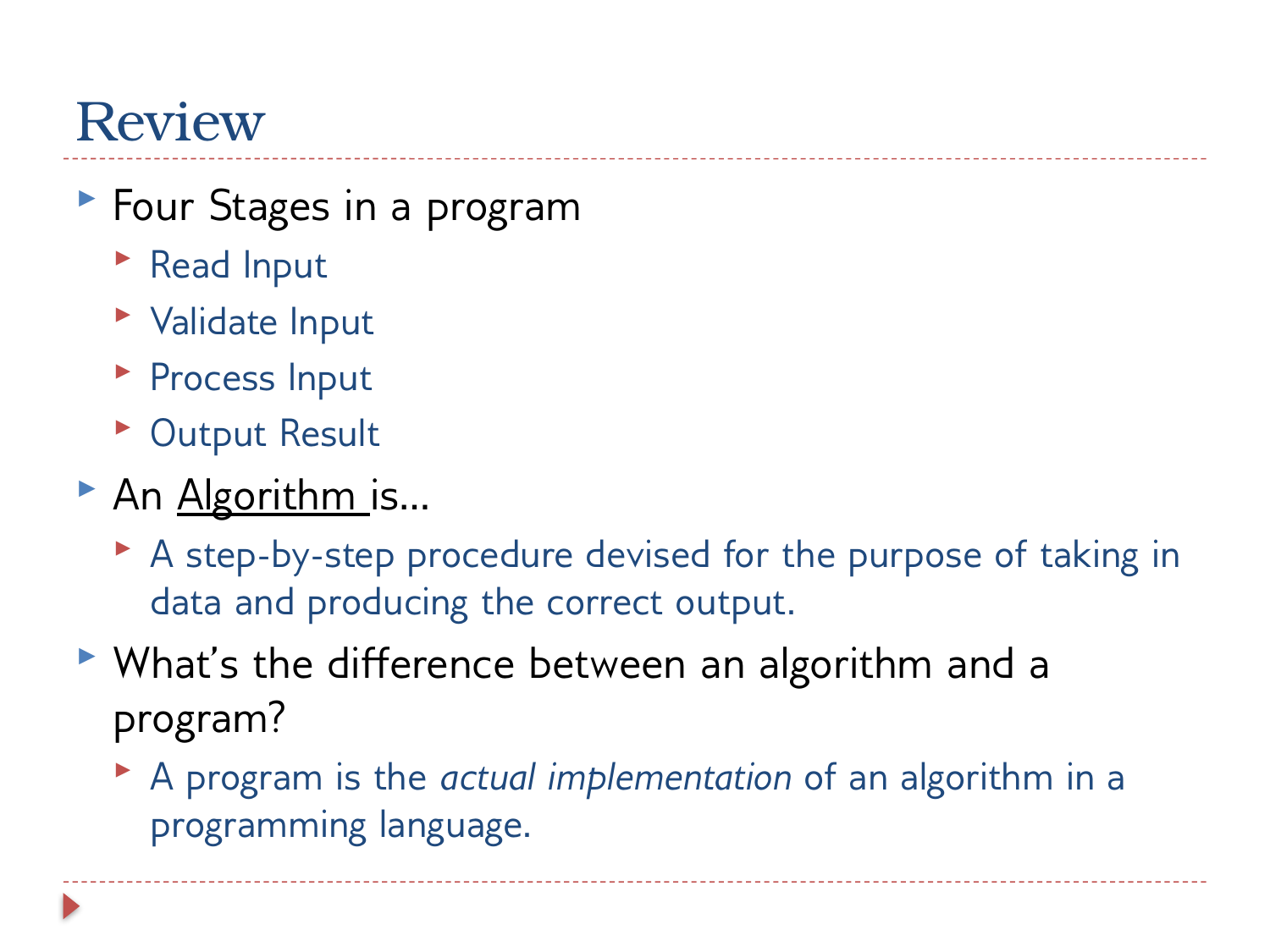

# Review
Four Stages in a program
Read Input
Validate Input
Process Input
Output Result
An Algorithm is…
A step-by-step procedure devised for the purpose of taking in data and producing the correct output.
What’s the difference between an algorithm and a program?
A program is the actual implementation of an algorithm in a programming language.